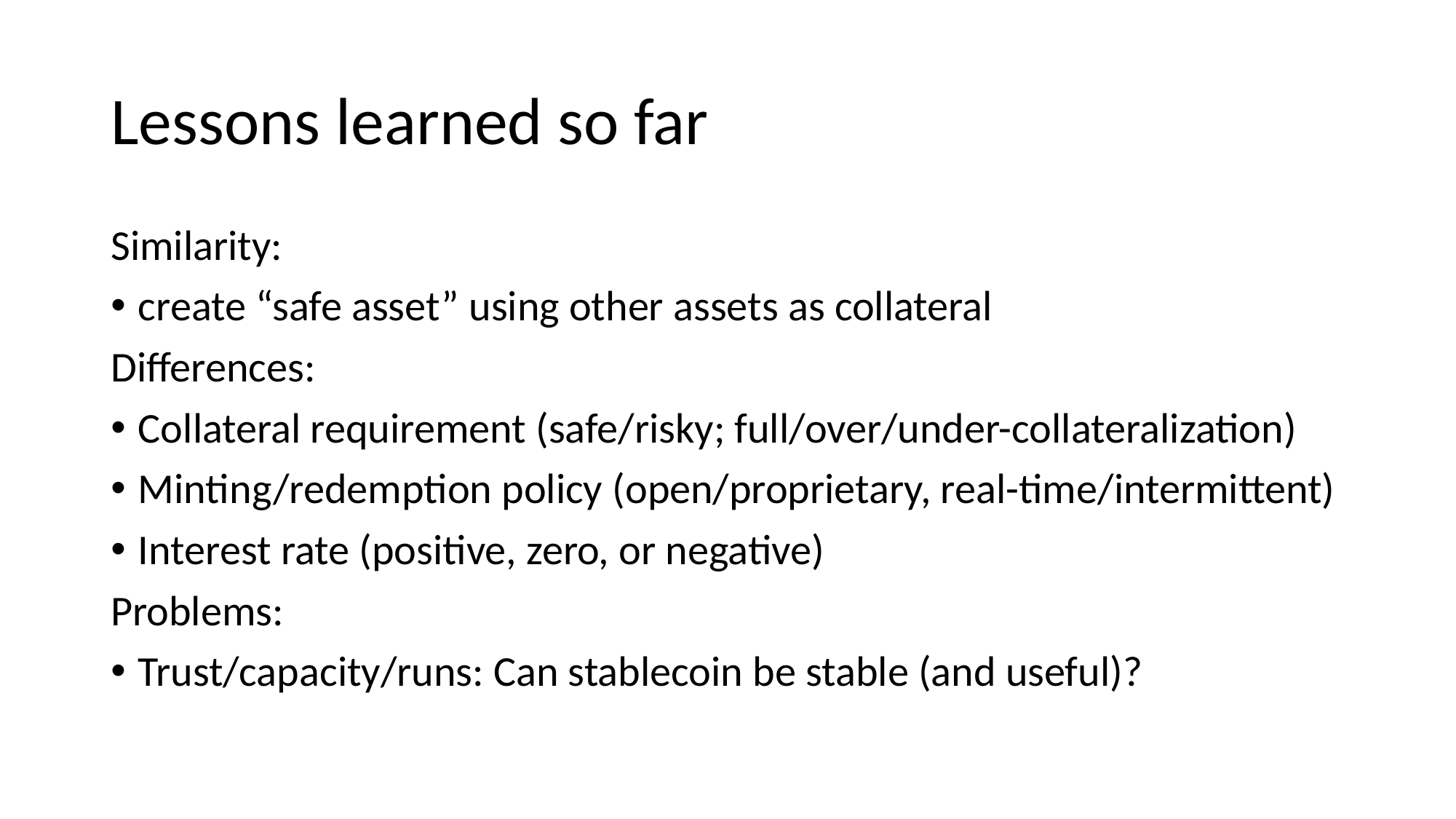

# Lessons learned so far
Similarity:
create “safe asset” using other assets as collateral
Differences:
Collateral requirement (safe/risky; full/over/under-collateralization)
Minting/redemption policy (open/proprietary, real-time/intermittent)
Interest rate (positive, zero, or negative)
Problems:
Trust/capacity/runs: Can stablecoin be stable (and useful)?